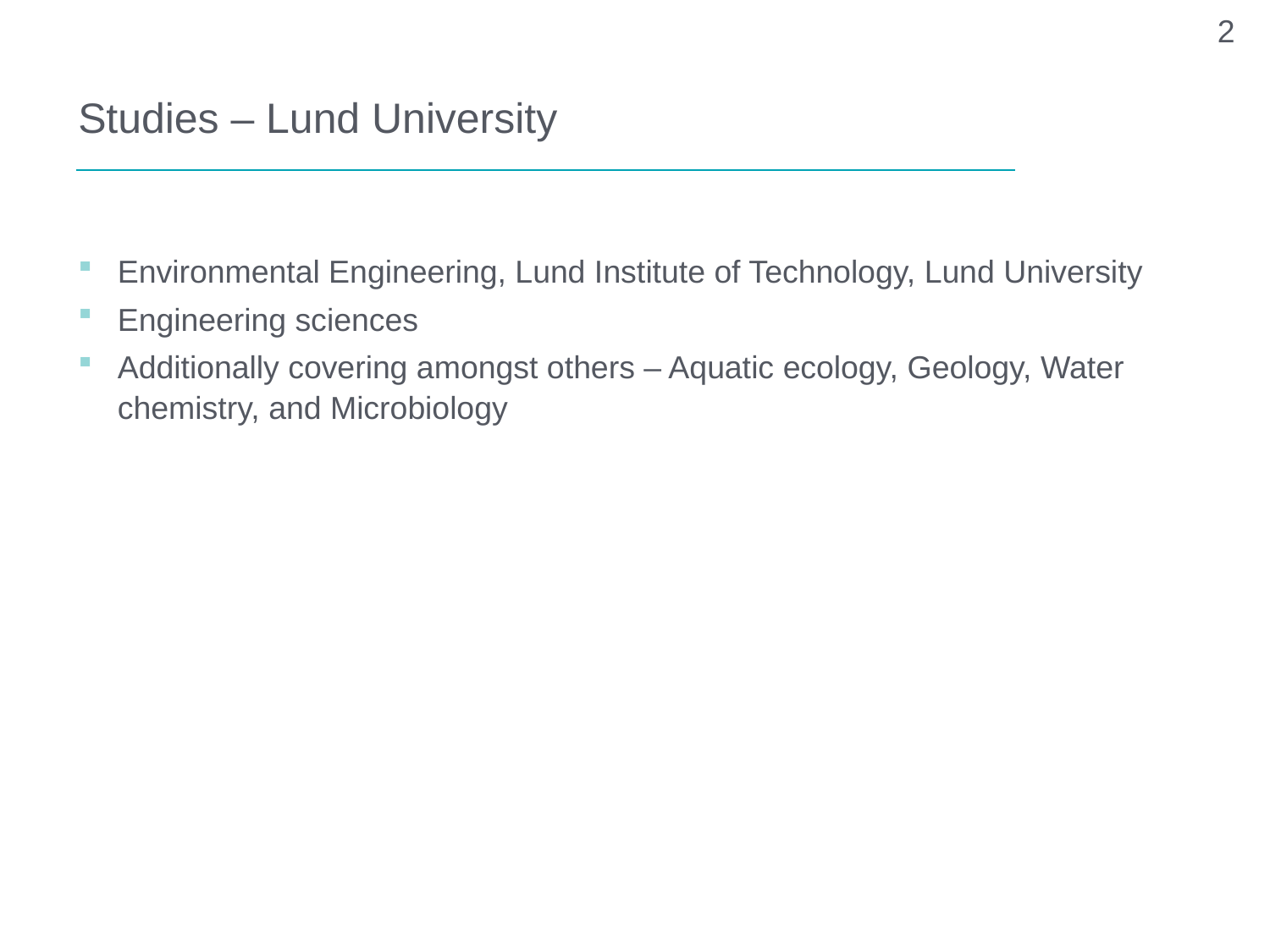

2
# Studies – Lund University

Environmental Engineering, Lund Institute of Technology, Lund University
Engineering sciences
Additionally covering amongst others – Aquatic ecology, Geology, Water chemistry, and Microbiology